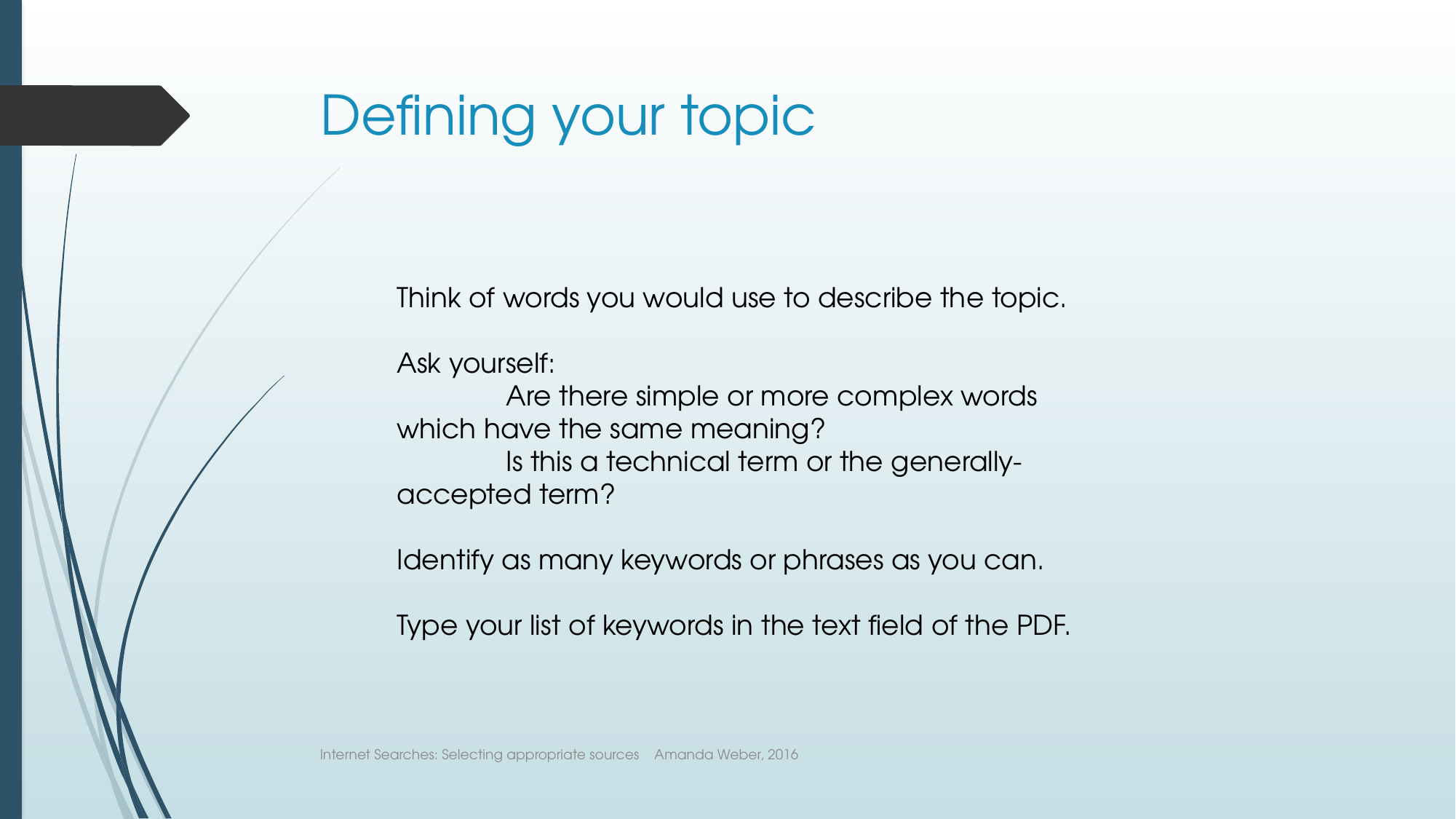

# Defining your topic
Think of words you would use to describe the topic.

Ask yourself:
	Are there simple or more complex words 	which have the same meaning?
	Is this a technical term or the generally-	accepted term?

Identify as many keywords or phrases as you can.

Type your list of keywords in the text field of the PDF.

Internet Searches: Selecting appropriate sources    Amanda Weber, 2016